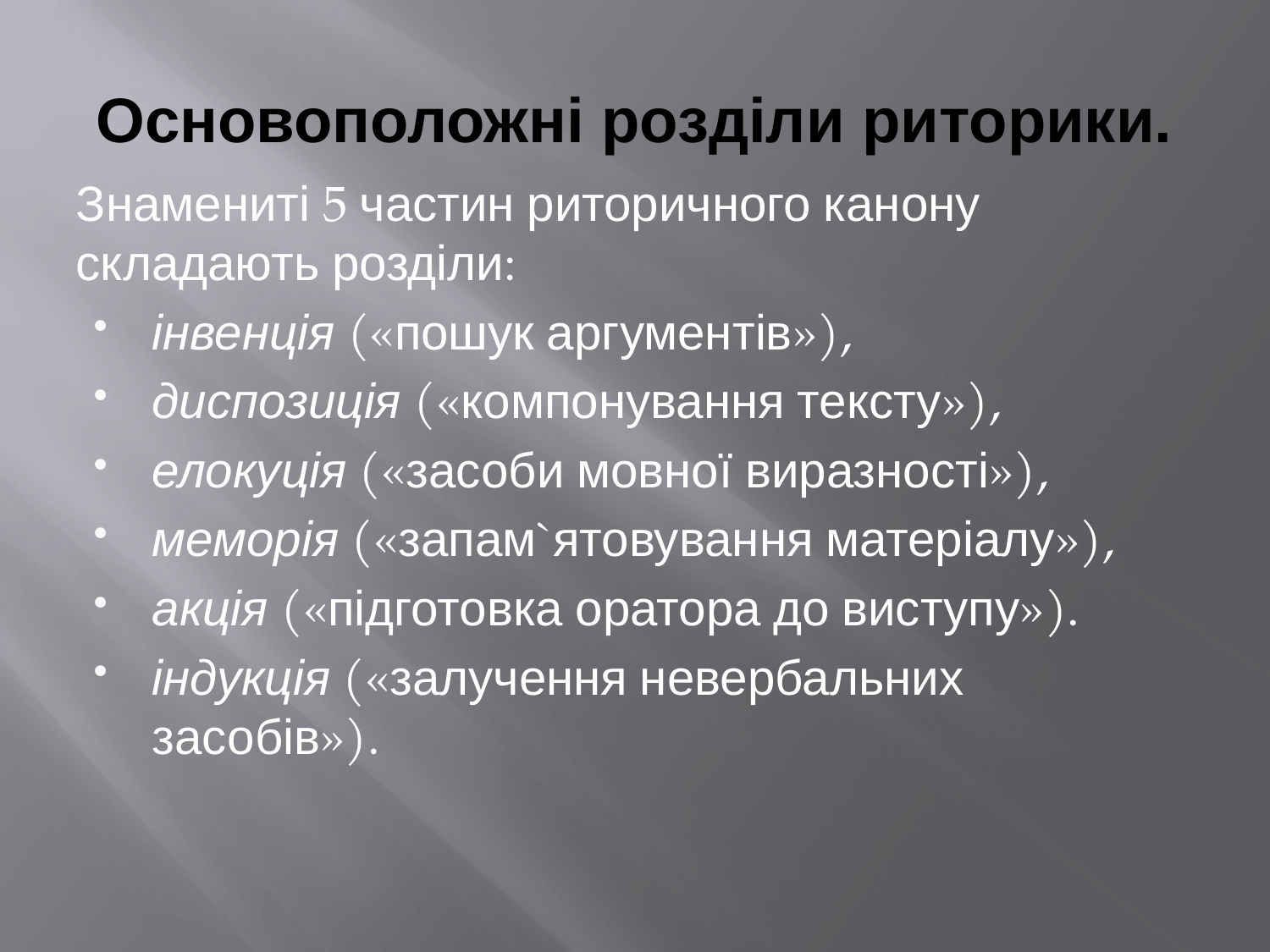

# Основоположні розділи риторики.
Знамениті 5 частин риторичного канону складають розділи:
інвенція («пошук аргументів»),
диспозиція («компонування тексту»),
елокуція («засоби мовної виразності»),
меморія («запам`ятовування матеріалу»),
акція («підготовка оратора до виступу»).
індукція («залучення невербальних засобів»).